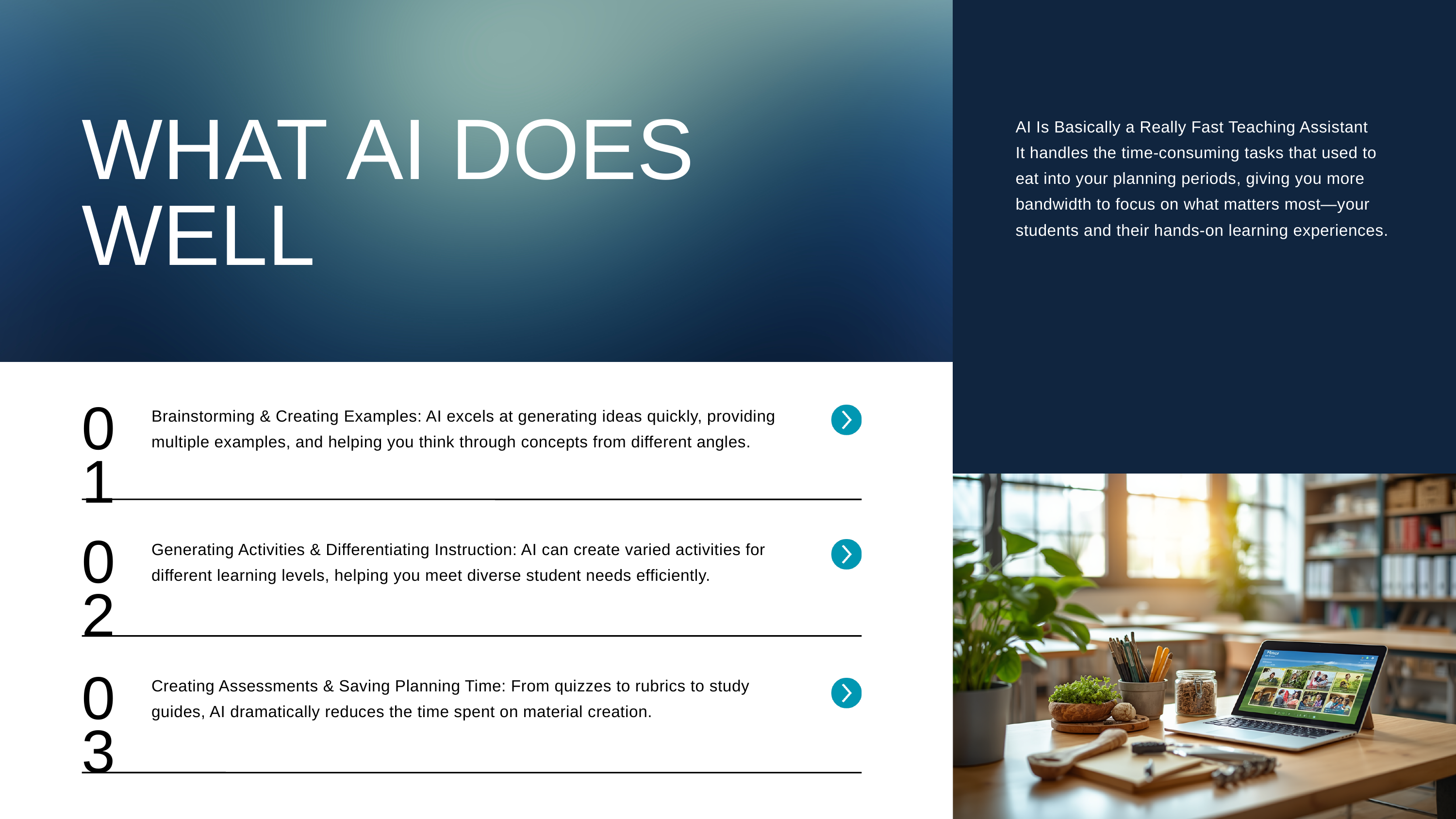

AI Is Basically a Really Fast Teaching Assistant
It handles the time-consuming tasks that used to eat into your planning periods, giving you more bandwidth to focus on what matters most—your students and their hands-on learning experiences.
WHAT AI DOES WELL
Brainstorming & Creating Examples: AI excels at generating ideas quickly, providing multiple examples, and helping you think through concepts from different angles.

01

Generating Activities & Differentiating Instruction: AI can create varied activities for different learning levels, helping you meet diverse student needs efficiently.

02

Creating Assessments & Saving Planning Time: From quizzes to rubrics to study guides, AI dramatically reduces the time spent on material creation.

03